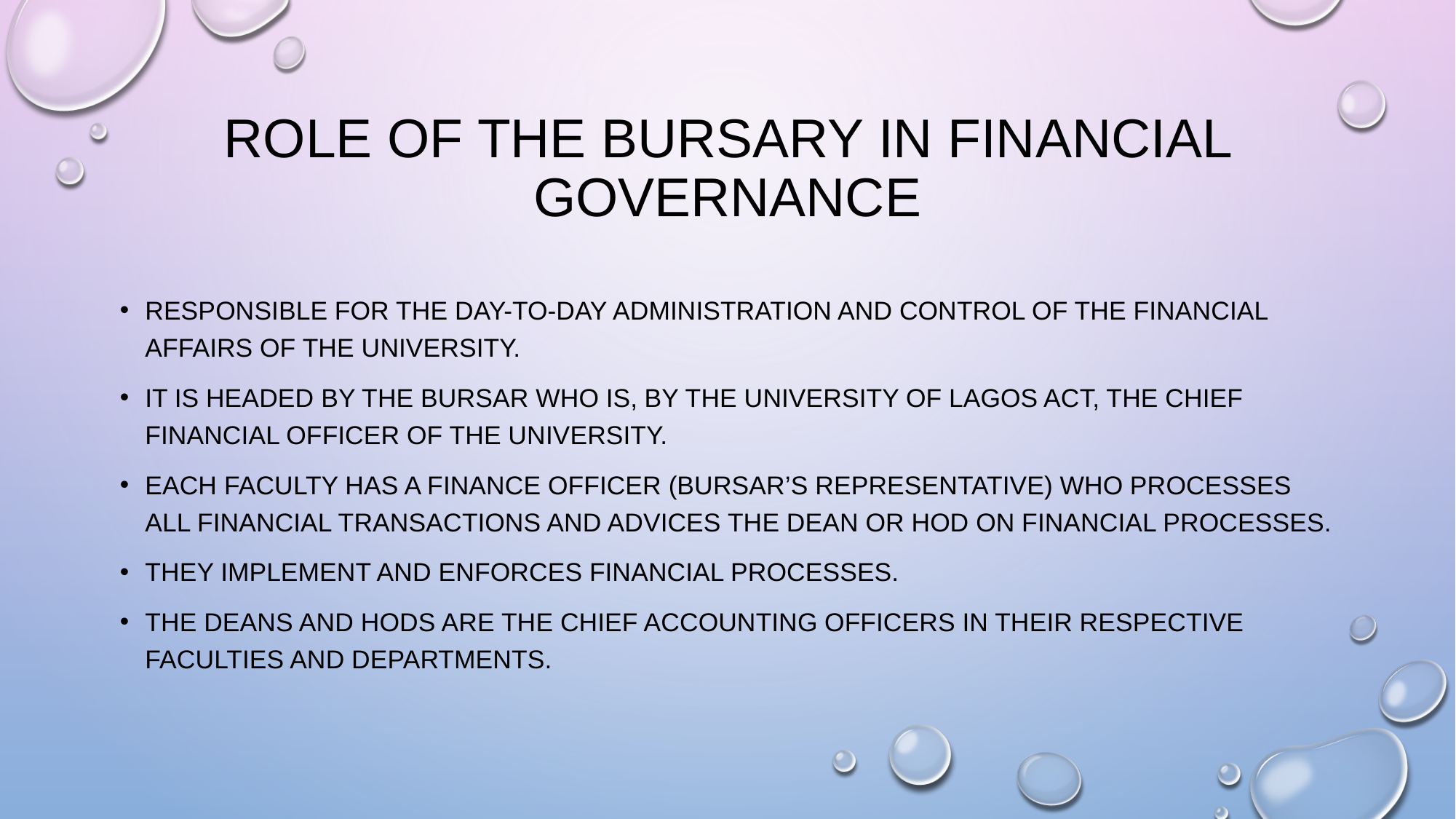

# ROLE OF THE BURSARY IN FINANCIAL GOVERNANCE
RESPONSIBLE FOR THE DAY-TO-DAY administration AND CONTROL OF THE FINANCIAL AFFAIRS OF THE UNIVERSITY.
It is headed by the Bursar who is, by the University of Lagos Act, the Chief Financial Officer of the University.
Each Faculty has a Finance Officer (Bursar’s representative) who processes all financial transactions and advices the Dean or HOD on financial processes.
THEY IMPLEMENT AND ENFORCES FINANCIAL PROCESSES.
The Deans and HODs are the Chief Accounting Officers in their respective faculties and departments.